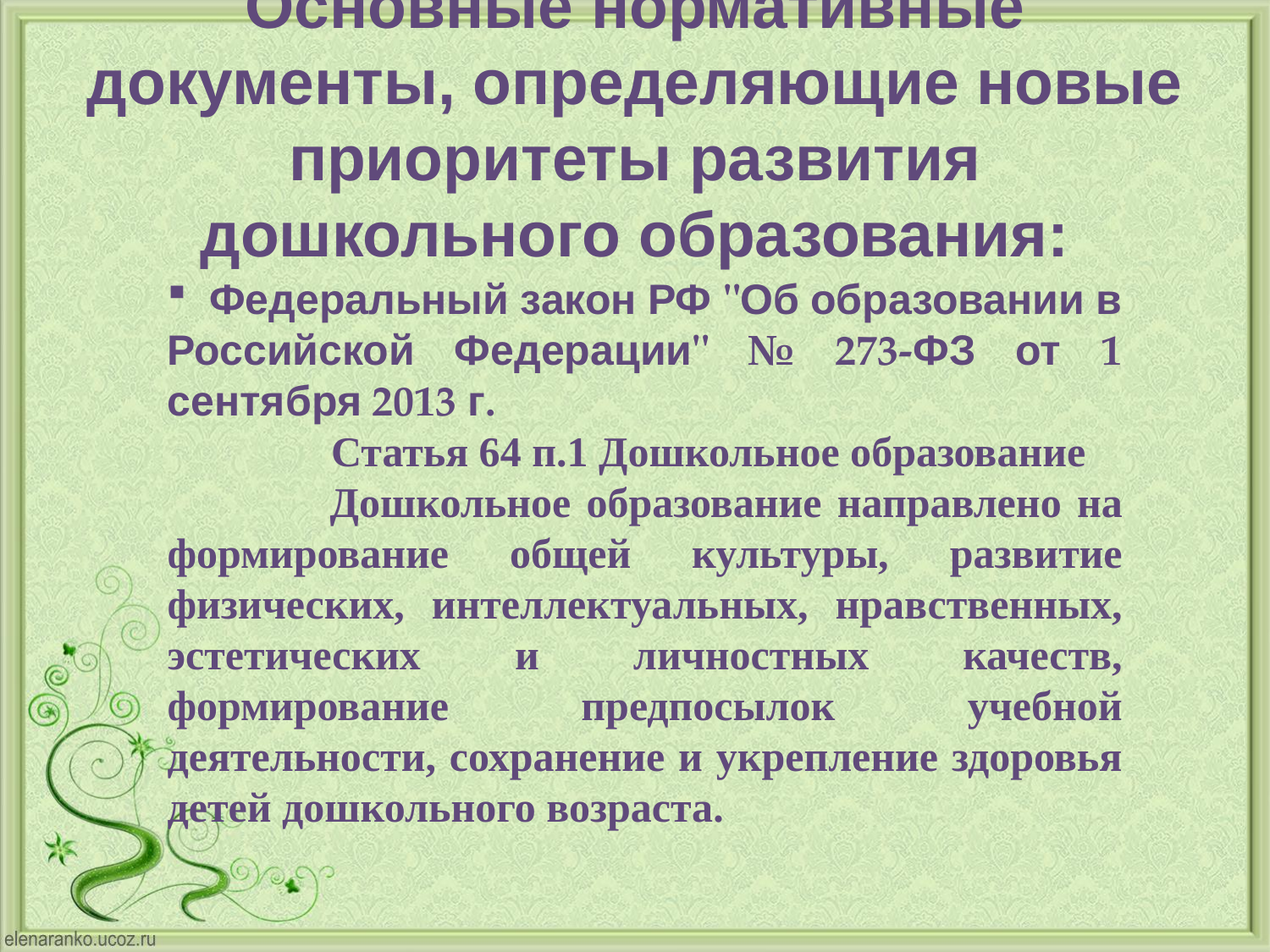

# Основные нормативные документы, определяющие новые приоритеты развития дошкольного образования:
  Федеральный закон РФ "Об образовании в Российской Федерации" № 273-ФЗ от 1 сентября 2013 г.
	Статья 64 п.1 Дошкольное образование
    	 Дошкольное образование направлено на формирование общей культуры, развитие физических, интеллектуальных, нравственных, эстетических и личностных качеств, формирование предпосылок учебной деятельности, сохранение и укрепление здоровья детей дошкольного возраста.